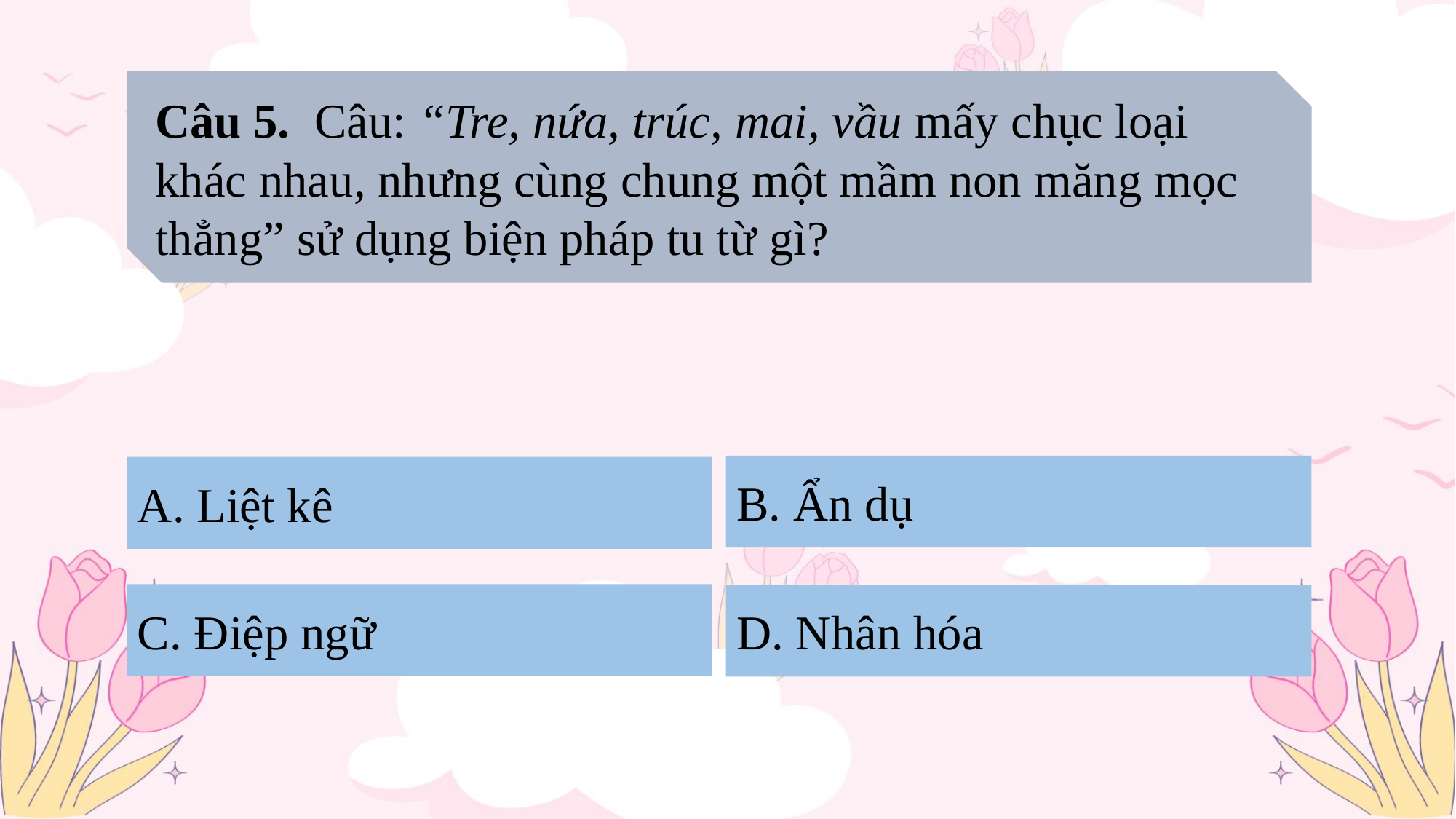

Câu 5.  Câu: “Tre, nứa, trúc, mai, vầu mấy chục loại khác nhau, nhưng cùng chung một mầm non măng mọc thẳng” sử dụng biện pháp tu từ gì?
B. Ẩn dụ
A. Liệt kê
C. Điệp ngữ
D. Nhân hóa